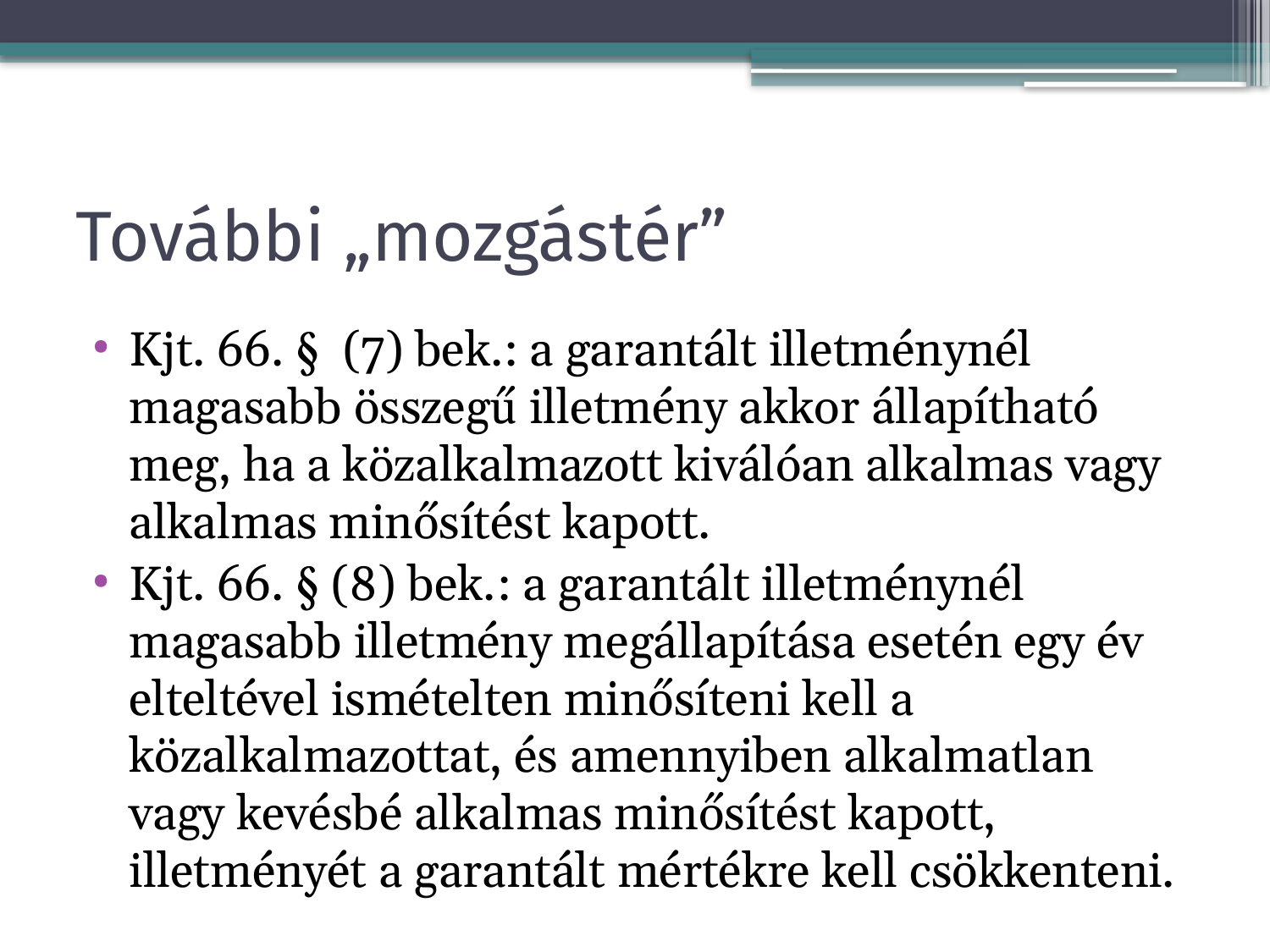

# További „mozgástér”
Kjt. 66. §  (7) bek.: a garantált illetménynél magasabb összegű illetmény akkor állapítható meg, ha a közalkalmazott kiválóan alkalmas vagy alkalmas minősítést kapott.
Kjt. 66. § (8) bek.: a garantált illetménynél magasabb illetmény megállapítása esetén egy év elteltével ismételten minősíteni kell a közalkalmazottat, és amennyiben alkalmatlan vagy kevésbé alkalmas minősítést kapott, illetményét a garantált mértékre kell csökkenteni.